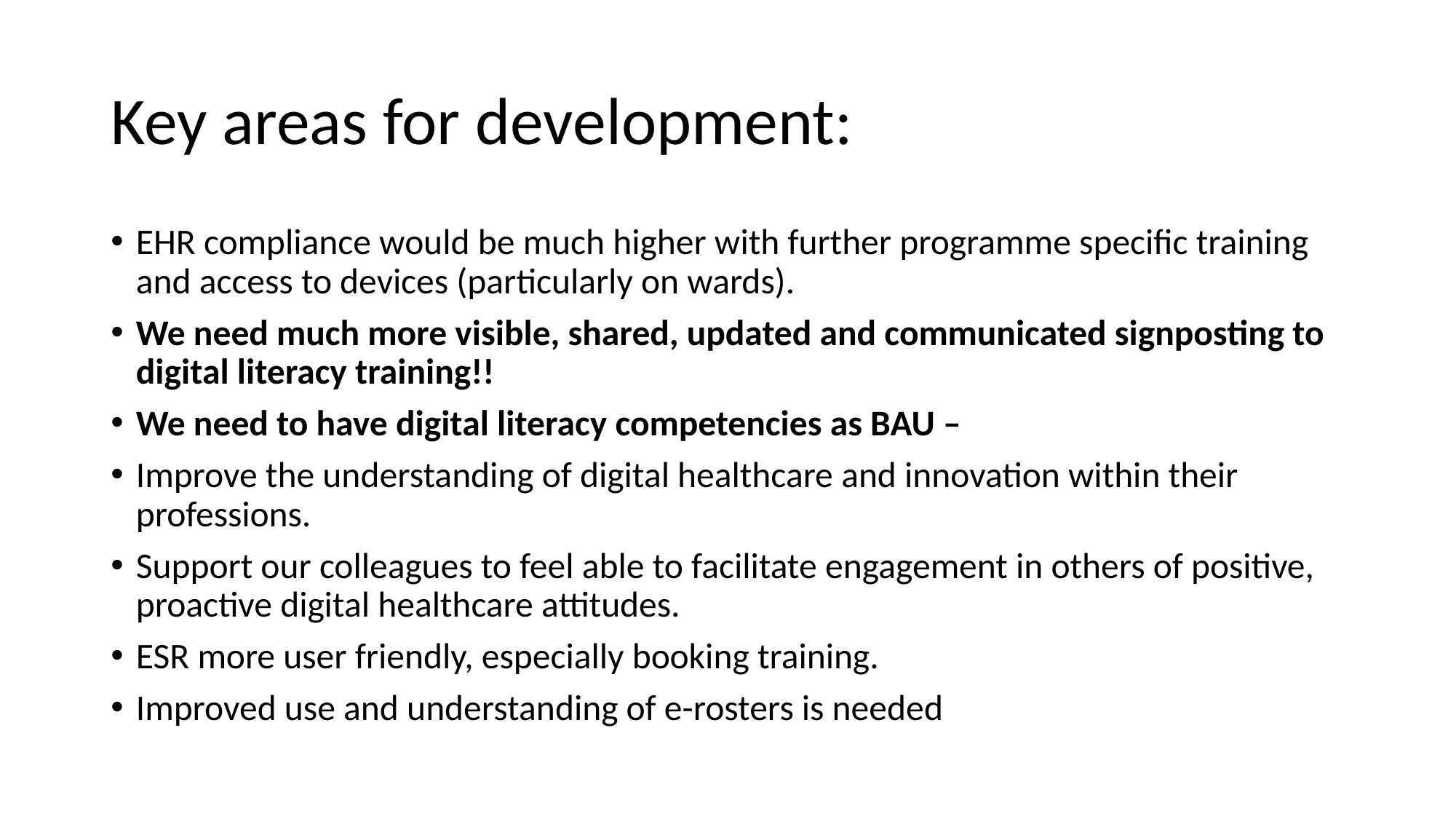

# Key areas for development:
EHR compliance would be much higher with further programme specific training and access to devices (particularly on wards).
We need much more visible, shared, updated and communicated signposting to digital literacy training!!
We need to have digital literacy competencies as BAU –
Improve the understanding of digital healthcare and innovation within their professions.
Support our colleagues to feel able to facilitate engagement in others of positive, proactive digital healthcare attitudes.
ESR more user friendly, especially booking training.
Improved use and understanding of e-rosters is needed